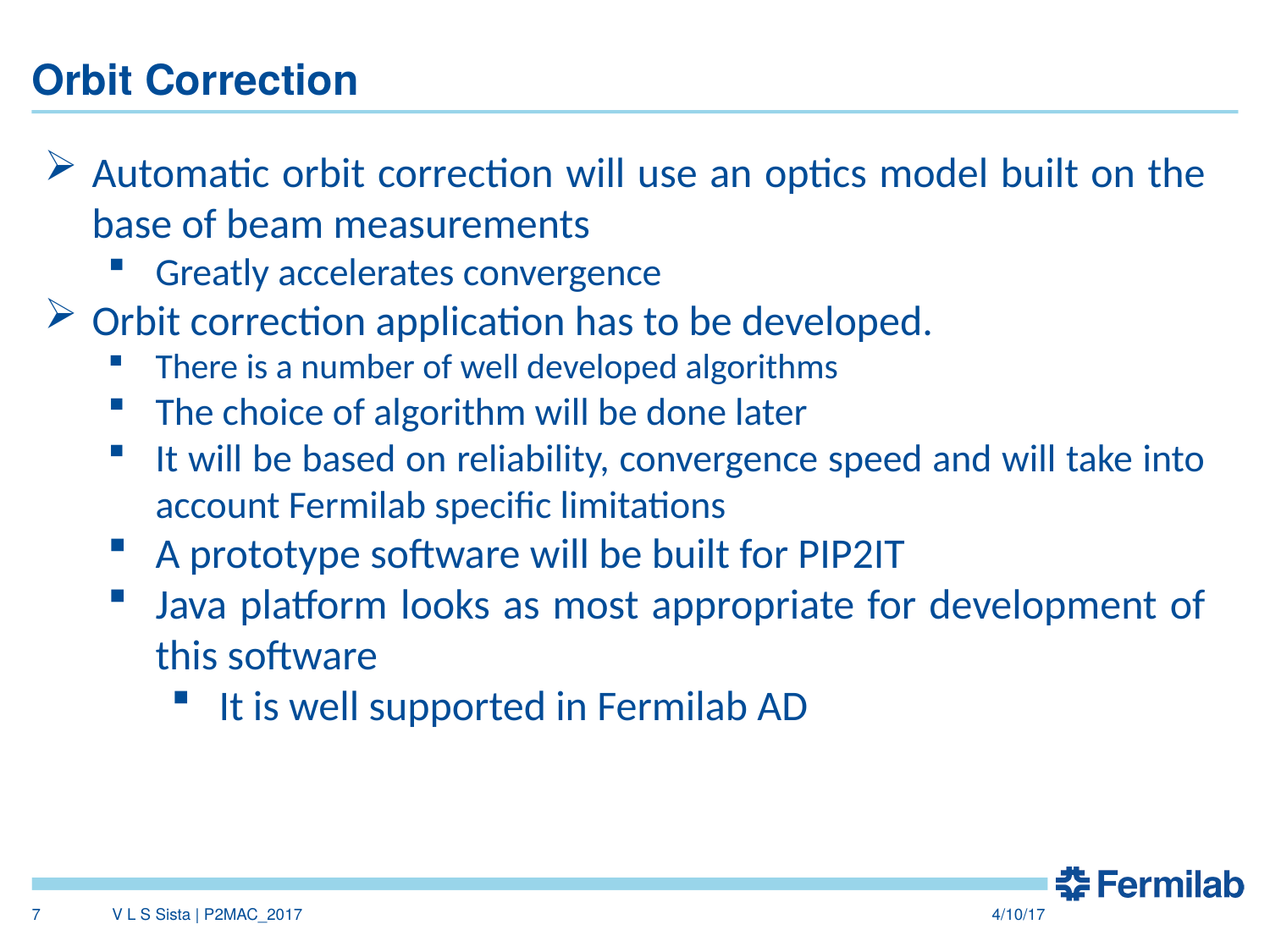

# Orbit Correction
Automatic orbit correction will use an optics model built on the base of beam measurements
Greatly accelerates convergence
Orbit correction application has to be developed.
There is a number of well developed algorithms
The choice of algorithm will be done later
It will be based on reliability, convergence speed and will take into account Fermilab specific limitations
A prototype software will be built for PIP2IT
Java platform looks as most appropriate for development of this software
It is well supported in Fermilab AD

7
V L S Sista | P2MAC_2017
4/10/17